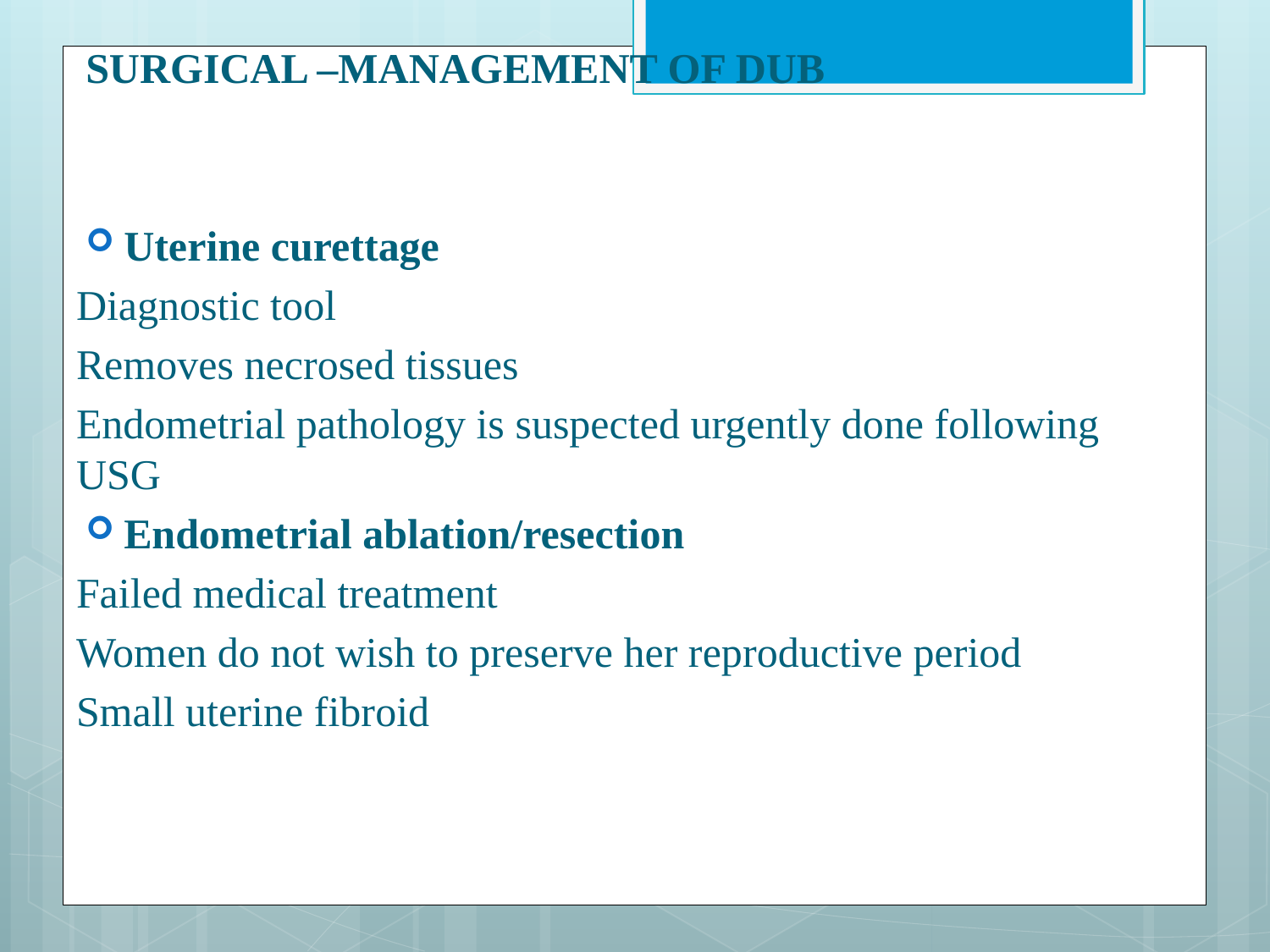

SURGICAL –MANAGEMENT OF DUB

Uterine curettage
Diagnostic tool
Removes necrosed tissues
Endometrial pathology is suspected urgently done following USG
Endometrial ablation/resection
Failed medical treatment
Women do not wish to preserve her reproductive period
Small uterine fibroid